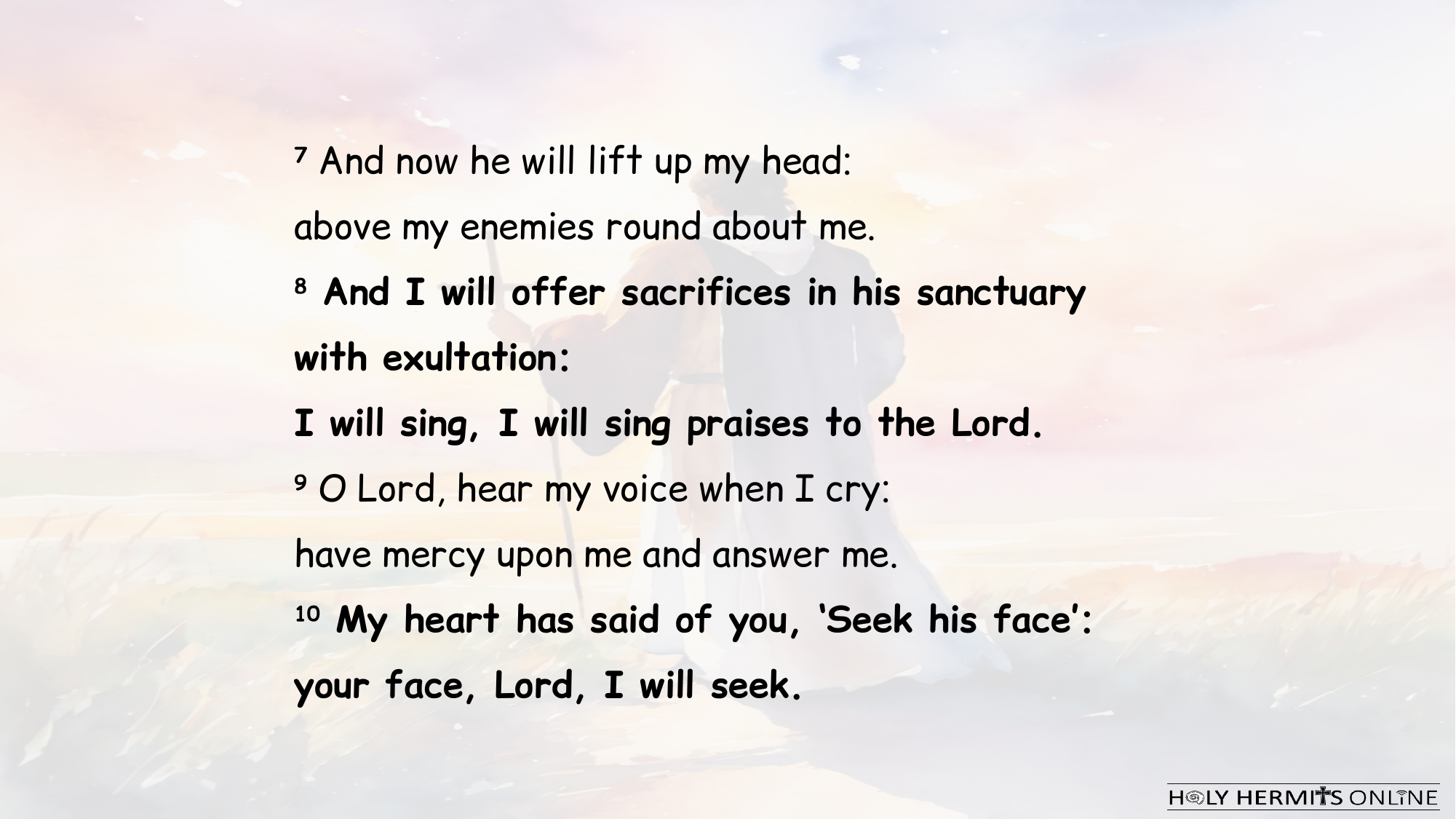

7 And now he will lift up my head:
above my enemies round about me.
8 And I will offer sacrifices in his sanctuary
with exultation:
I will sing, I will sing praises to the Lord.
9 O Lord, hear my voice when I cry:
have mercy upon me and answer me.
10 My heart has said of you, ‘Seek his face’:
your face, Lord, I will seek.